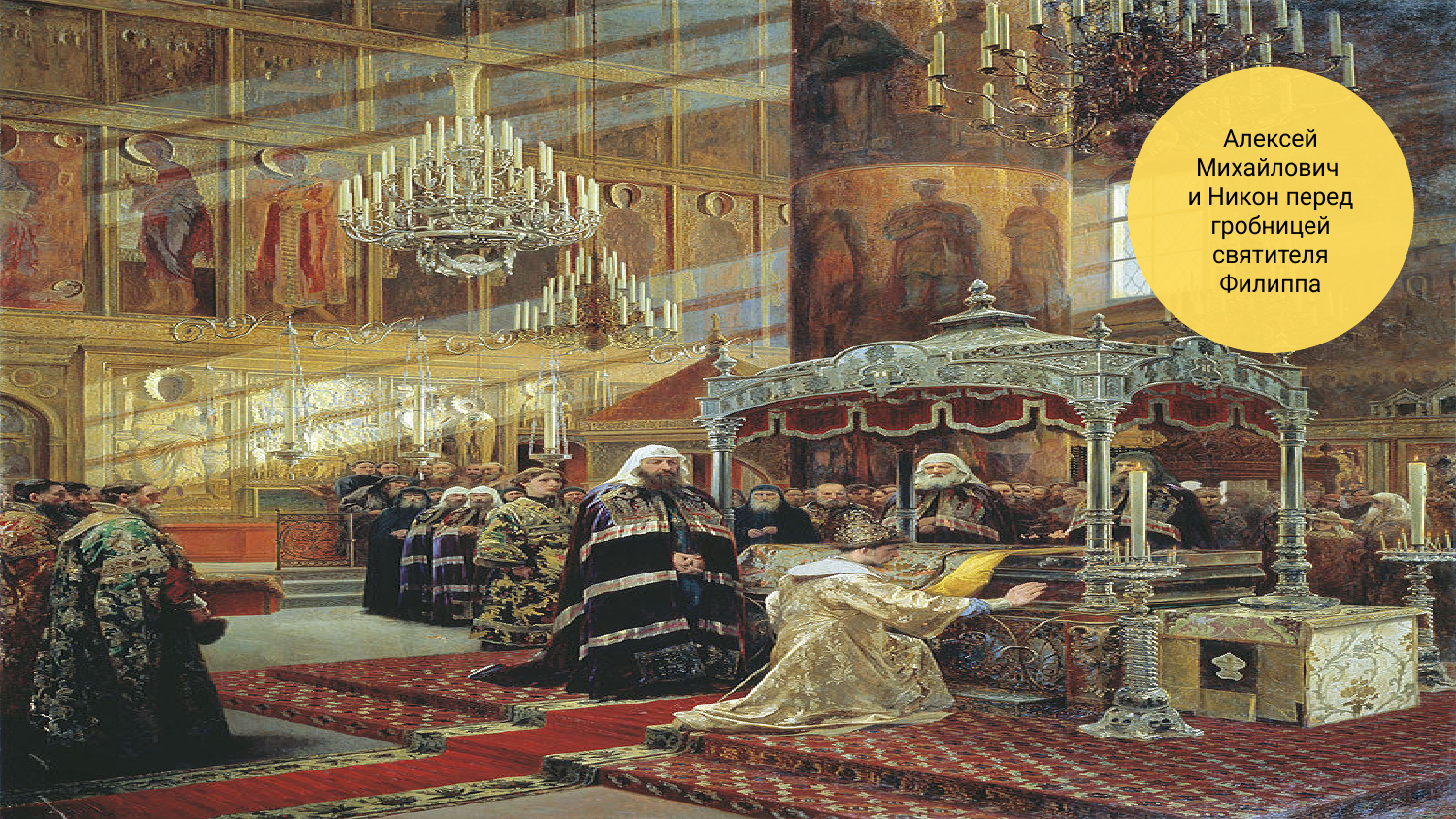

Алексей Михайлович
и Никон перед гробницей святителя Филиппа